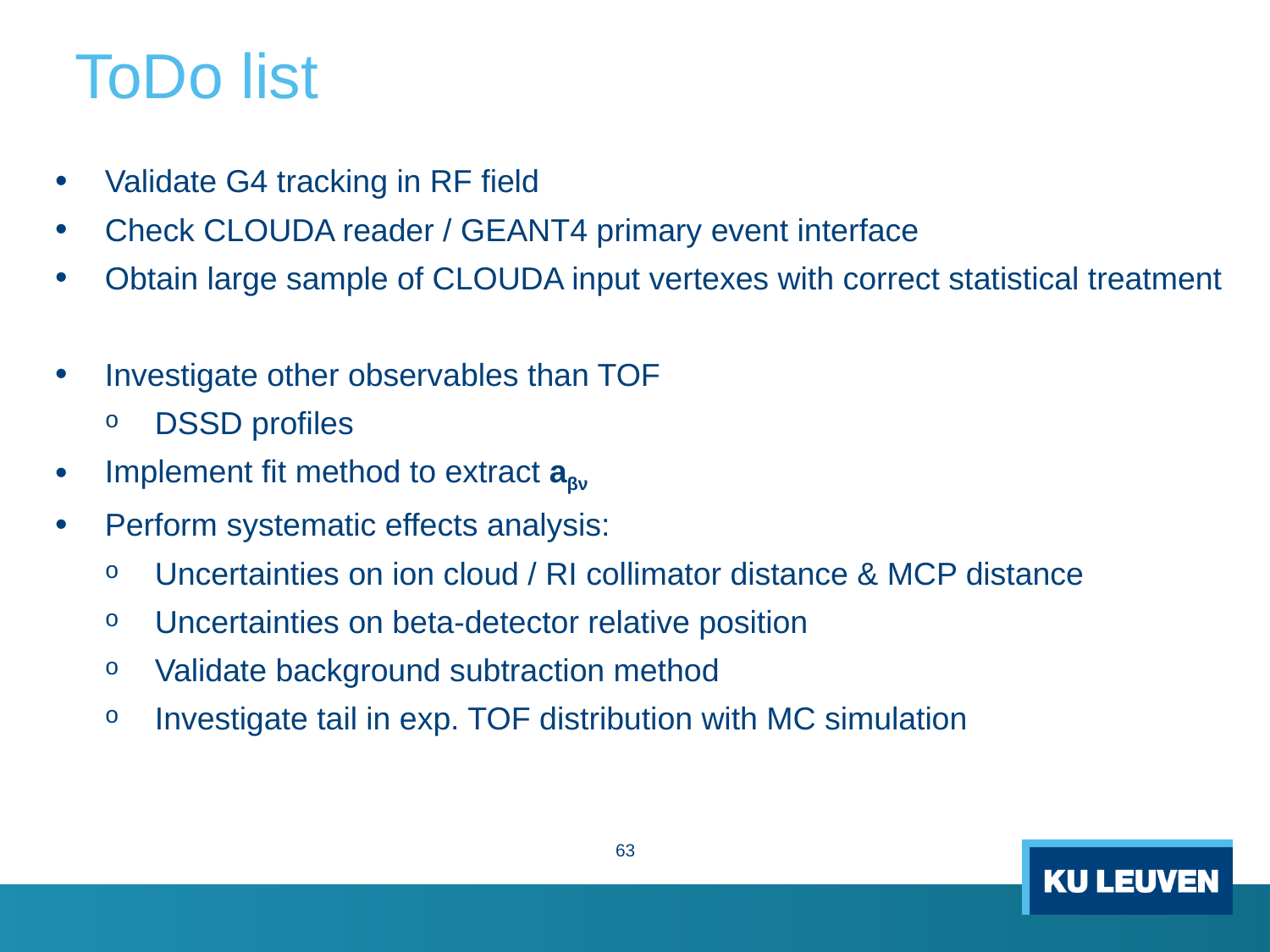

# ToDo list
Validate G4 tracking in RF field
Check CLOUDA reader / GEANT4 primary event interface
Obtain large sample of CLOUDA input vertexes with correct statistical treatment

Investigate other observables than TOF
DSSD profiles
Implement fit method to extract aβν
Perform systematic effects analysis:
Uncertainties on ion cloud / RI collimator distance & MCP distance
Uncertainties on beta-detector relative position
Validate background subtraction method
Investigate tail in exp. TOF distribution with MC simulation

63